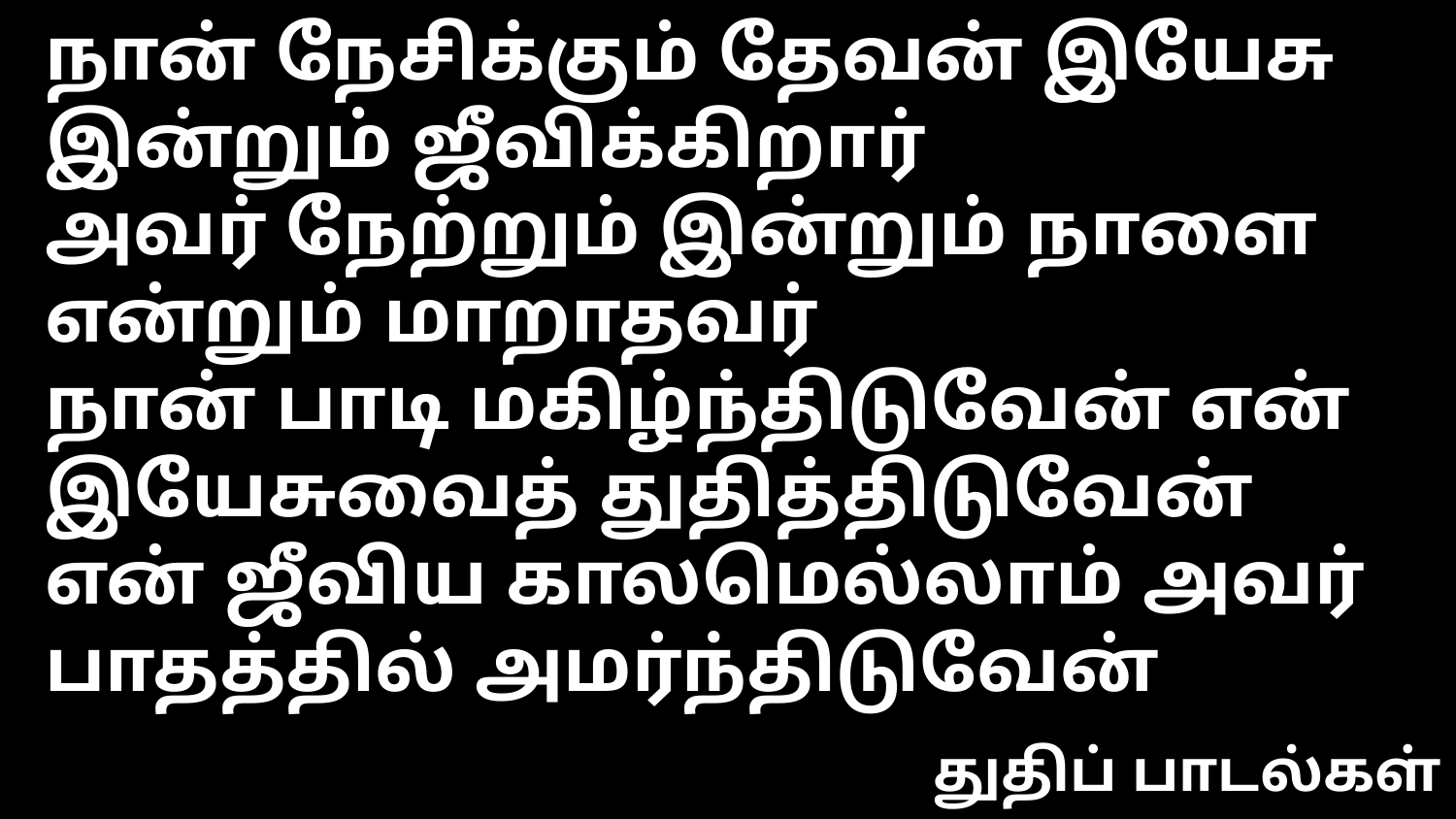

நான் நேசிக்கும் தேவன் இயேசு இன்றும் ஜீவிக்கிறார்
அவர் நேற்றும் இன்றும் நாளை என்றும் மாறாதவர்
நான் பாடி மகிழ்ந்திடுவேன் என் இயேசுவைத் துதித்திடுவேன்
என் ஜீவிய காலமெல்லாம் அவர் பாதத்தில் அமர்ந்திடுவேன்

துதிப் பாடல்கள்